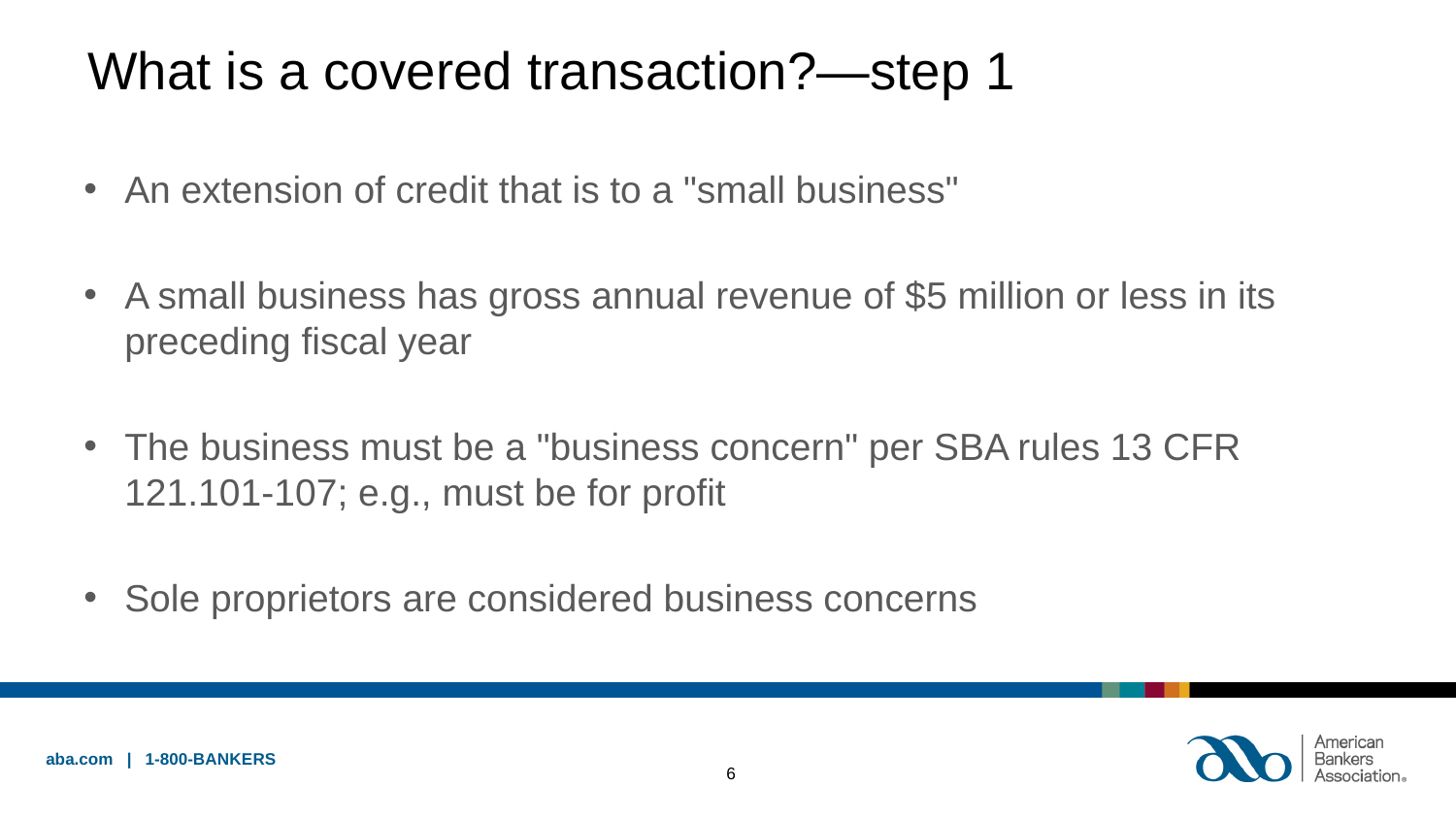

# What is a covered transaction?—step 1
An extension of credit that is to a "small business"

A small business has gross annual revenue of $5 million or less in its preceding fiscal year

The business must be a "business concern" per SBA rules 13 CFR 121.101-107; e.g., must be for profit

Sole proprietors are considered business concerns